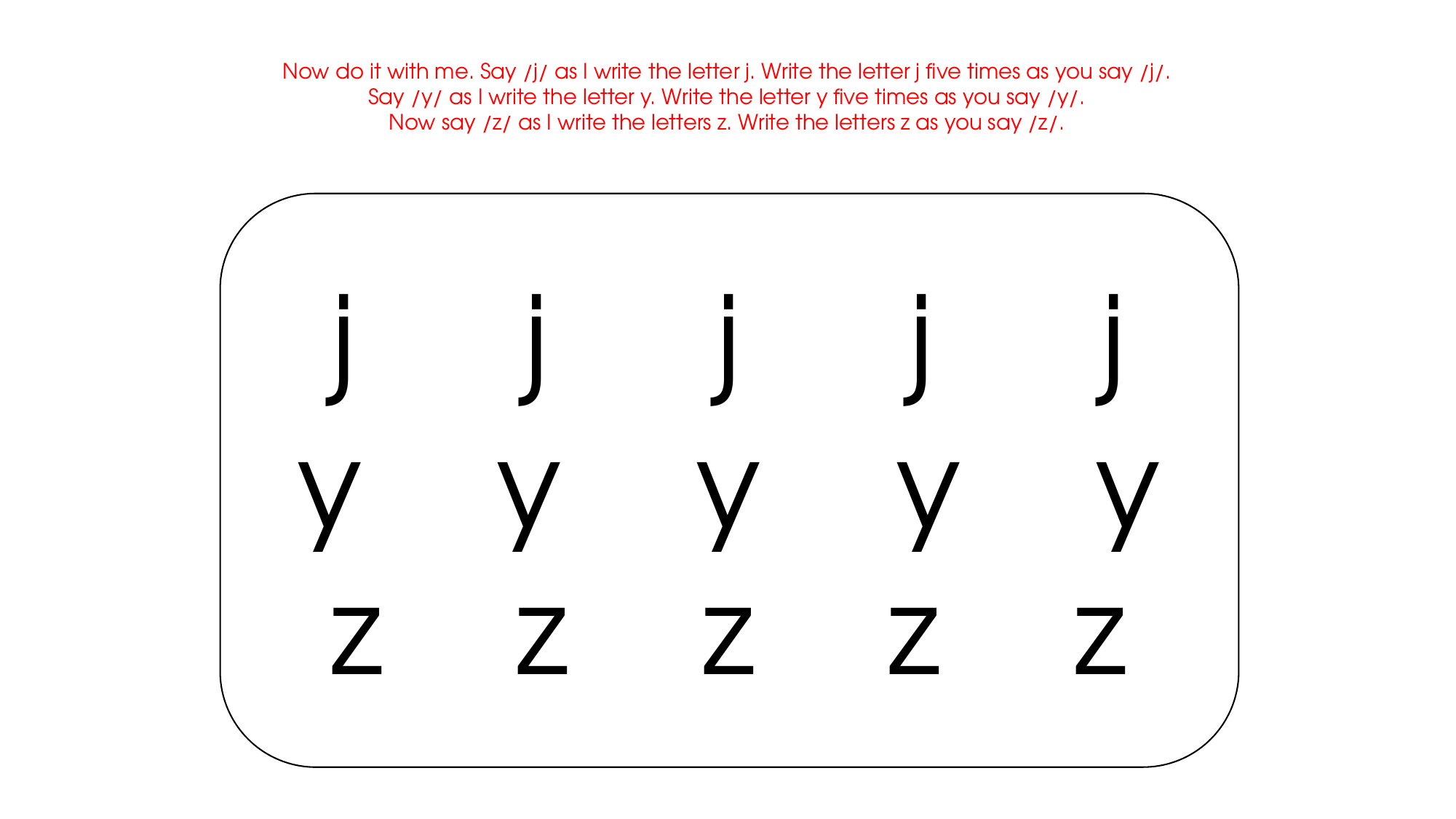

Now do it with me. Say /j/ as I write the letter j. Write the letter j five times as you say /j/.
Say /y/ as I write the letter y. Write the letter y five times as you say /y/.
Now say /z/ as I write the letters z. Write the letters z as you say /z/.

j     j     j     j     j
y    y    y    y    y
z    z    z    z    z